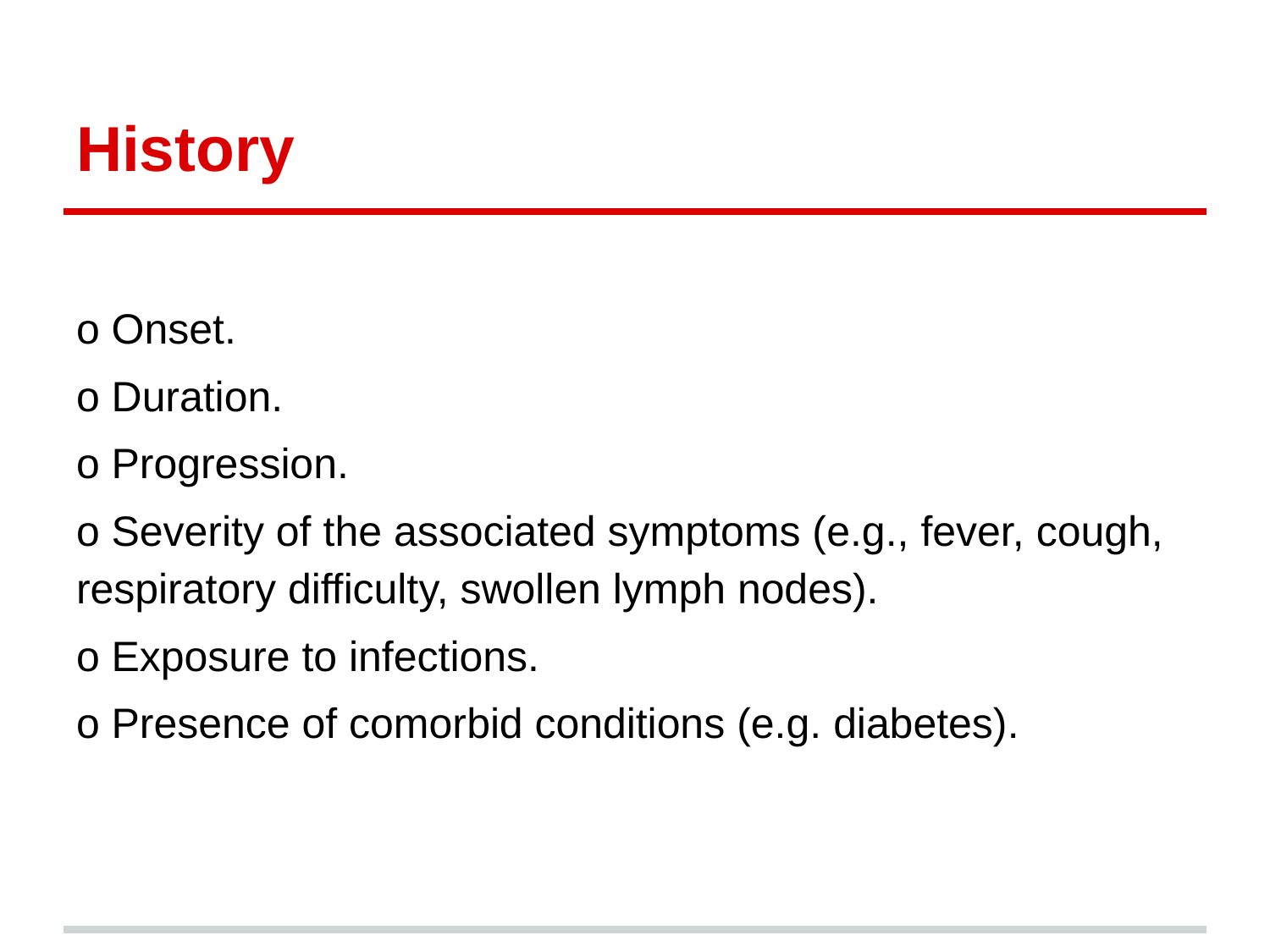

# History

o Onset.
o Duration.
o Progression.
o Severity of the associated symptoms (e.g., fever, cough, respiratory difficulty, swollen lymph nodes).
o Exposure to infections.
o Presence of comorbid conditions (e.g. diabetes).